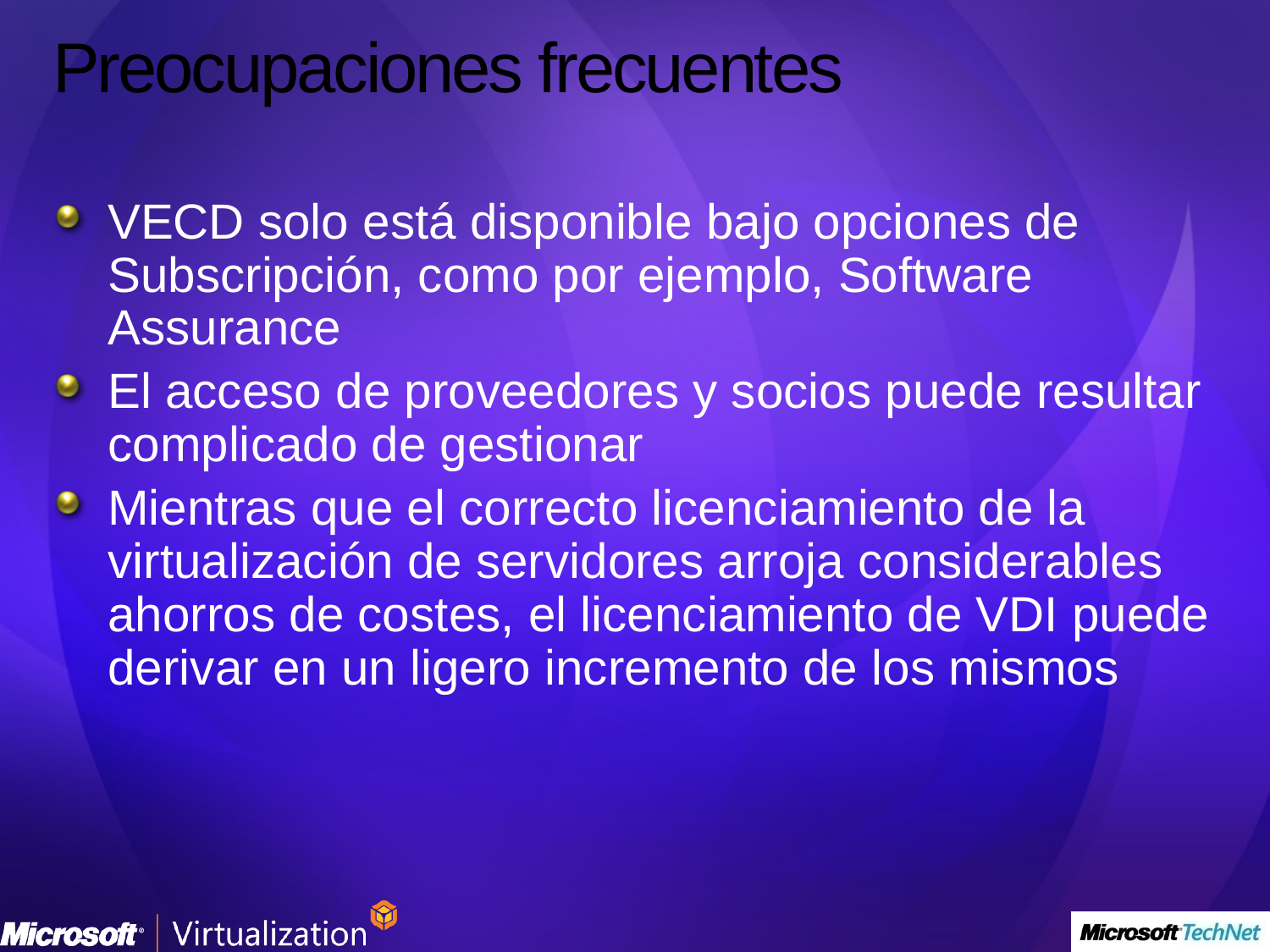

# Preocupaciones frecuentes
VECD solo está disponible bajo opciones de Subscripción, como por ejemplo, Software Assurance
El acceso de proveedores y socios puede resultar complicado de gestionar
Mientras que el correcto licenciamiento de la virtualización de servidores arroja considerables ahorros de costes, el licenciamiento de VDI puede derivar en un ligero incremento de los mismos